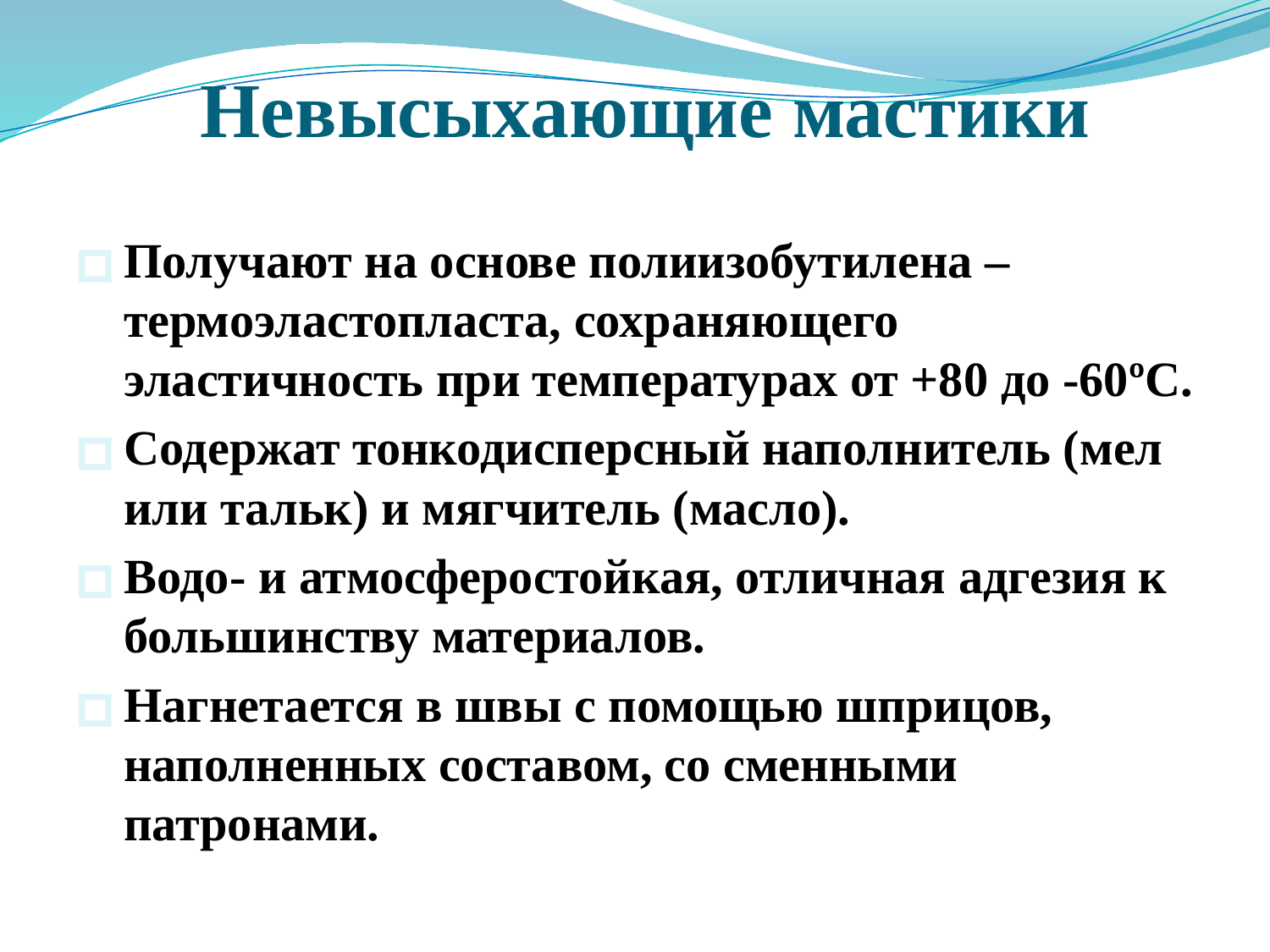

# Невысыхающие мастики
Получают на основе полиизобутилена – термоэластопласта, сохраняющего эластичность при температурах от +80 до -60ºC.
Содержат тонкодисперсный наполнитель (мел или тальк) и мягчитель (масло).
Водо- и атмосферостойкая, отличная адгезия к большинству материалов.
Нагнетается в швы с помощью шприцов, наполненных составом, со сменными патронами.